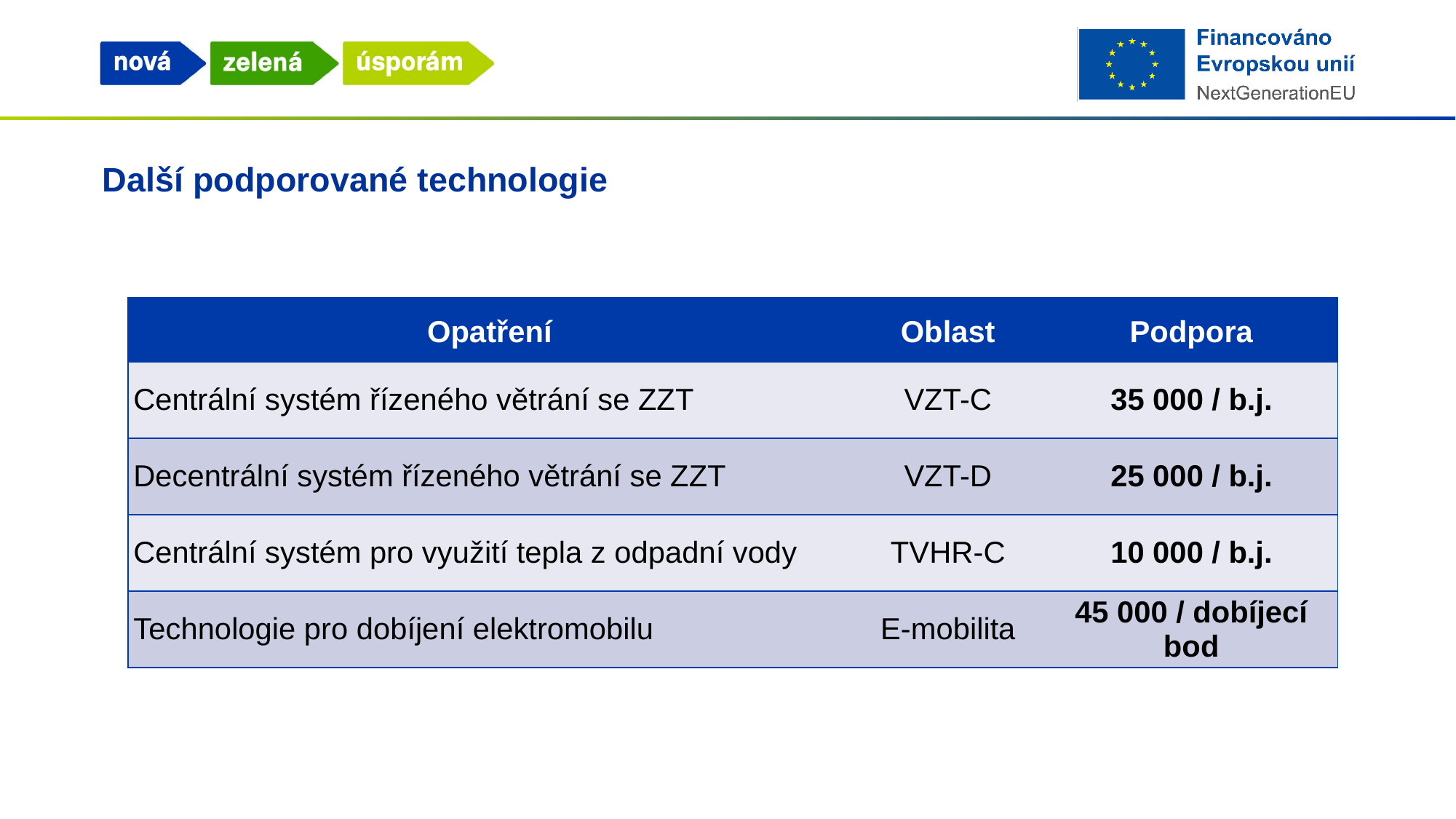

# Další podporované technologie
| Opatření | Oblast | Podpora |
| --- | --- | --- |
| Centrální systém řízeného větrání se ZZT | VZT-C | 35 000 / b.j. |
| Decentrální systém řízeného větrání se ZZT | VZT-D | 25 000 / b.j. |
| Centrální systém pro využití tepla z odpadní vody | TVHR-C | 10 000 / b.j. |
| Technologie pro dobíjení elektromobilu | E-mobilita | 45 000 / dobíjecí bod |